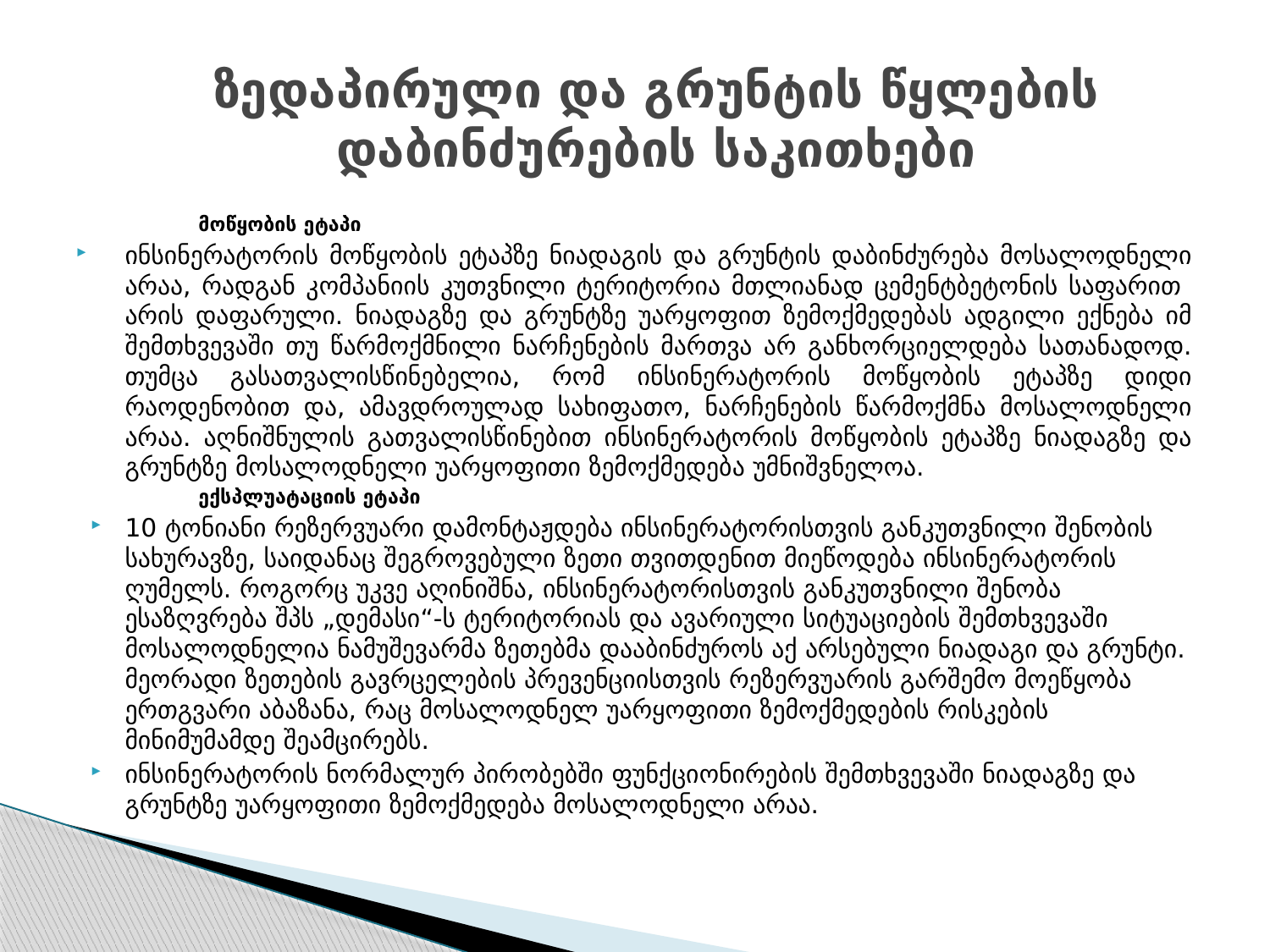

# ზედაპირული და გრუნტის წყლების დაბინძურების საკითხები
მოწყობის ეტაპი
ინსინერატორის მოწყობის ეტაპზე ნიადაგის და გრუნტის დაბინძურება მოსალოდნელი არაა, რადგან კომპანიის კუთვნილი ტერიტორია მთლიანად ცემენტბეტონის საფარით  არის დაფარული. ნიადაგზე და გრუნტზე უარყოფით ზემოქმედებას ადგილი ექნება იმ შემთხვევაში თუ წარმოქმნილი ნარჩენების მართვა არ განხორციელდება სათანადოდ. თუმცა გასათვალისწინებელია, რომ ინსინერატორის მოწყობის ეტაპზე დიდი რაოდენობით და, ამავდროულად სახიფათო, ნარჩენების წარმოქმნა მოსალოდნელი არაა. აღნიშნულის გათვალისწინებით ინსინერატორის მოწყობის ეტაპზე ნიადაგზე და გრუნტზე მოსალოდნელი უარყოფითი ზემოქმედება უმნიშვნელოა.
ექსპლუატაციის ეტაპი
10 ტონიანი რეზერვუარი დამონტაჟდება ინსინერატორისთვის განკუთვნილი შენობის სახურავზე, საიდანაც შეგროვებული ზეთი თვითდენით მიეწოდება ინსინერატორის ღუმელს. როგორც უკვე აღინიშნა, ინსინერატორისთვის განკუთვნილი შენობა ესაზღვრება შპს „დემასი“-ს ტერიტორიას და ავარიული სიტუაციების შემთხვევაში მოსალოდნელია ნამუშევარმა ზეთებმა დააბინძუროს აქ არსებული ნიადაგი და გრუნტი. მეორადი ზეთების გავრცელების პრევენციისთვის რეზერვუარის გარშემო მოეწყობა ერთგვარი აბაზანა, რაც მოსალოდნელ უარყოფითი ზემოქმედების რისკების მინიმუმამდე შეამცირებს.
ინსინერატორის ნორმალურ პირობებში ფუნქციონირების შემთხვევაში ნიადაგზე და გრუნტზე უარყოფითი ზემოქმედება მოსალოდნელი არაა.